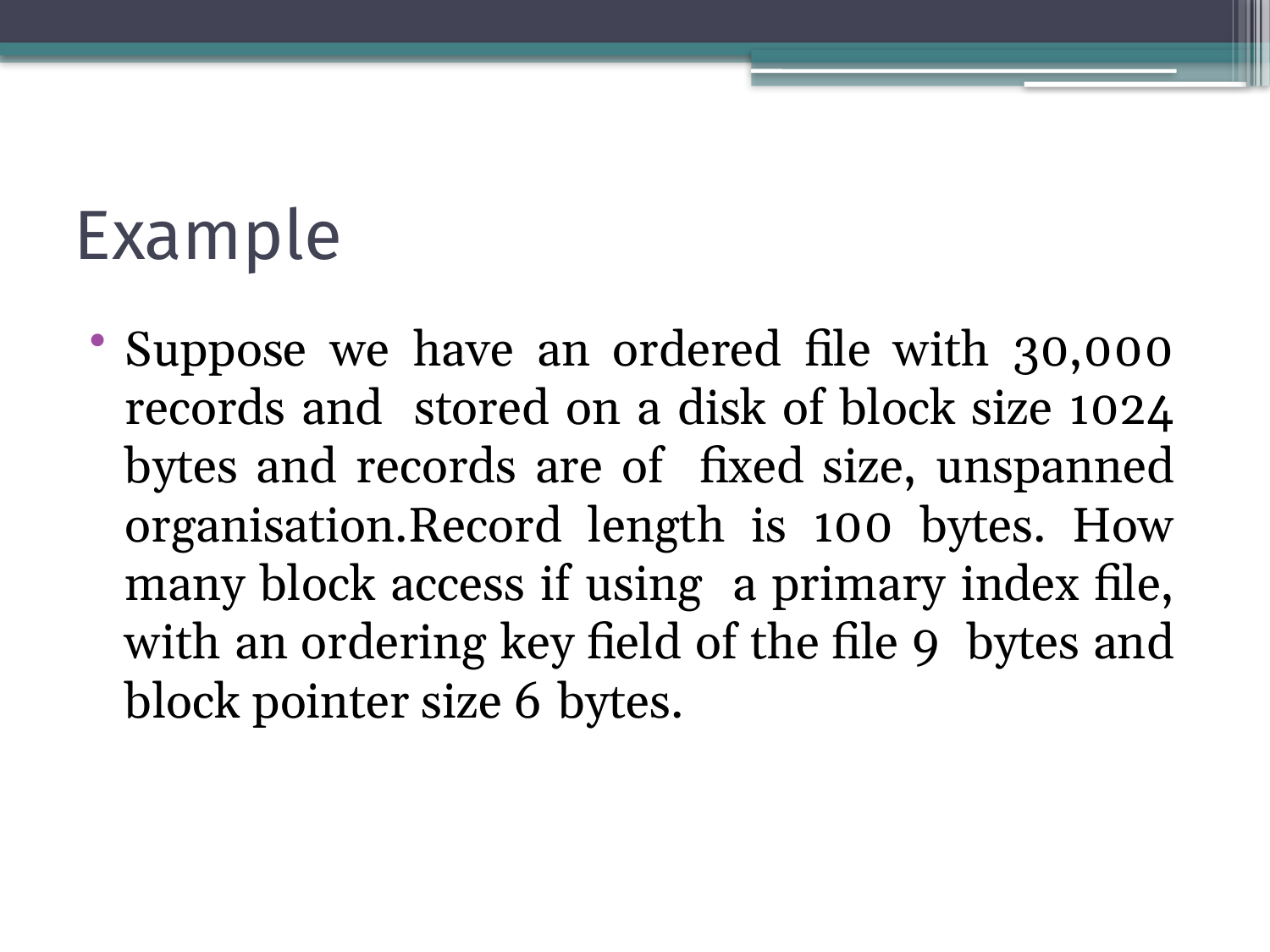

Example
Suppose we have an ordered file with 30,000 records and  stored on a disk of block size 1024 bytes and records are of  fixed size, unspanned organisation.Record length is 100 bytes. How many block access if using  a primary index file, with an ordering key field of the file 9  bytes and block pointer size 6 bytes.